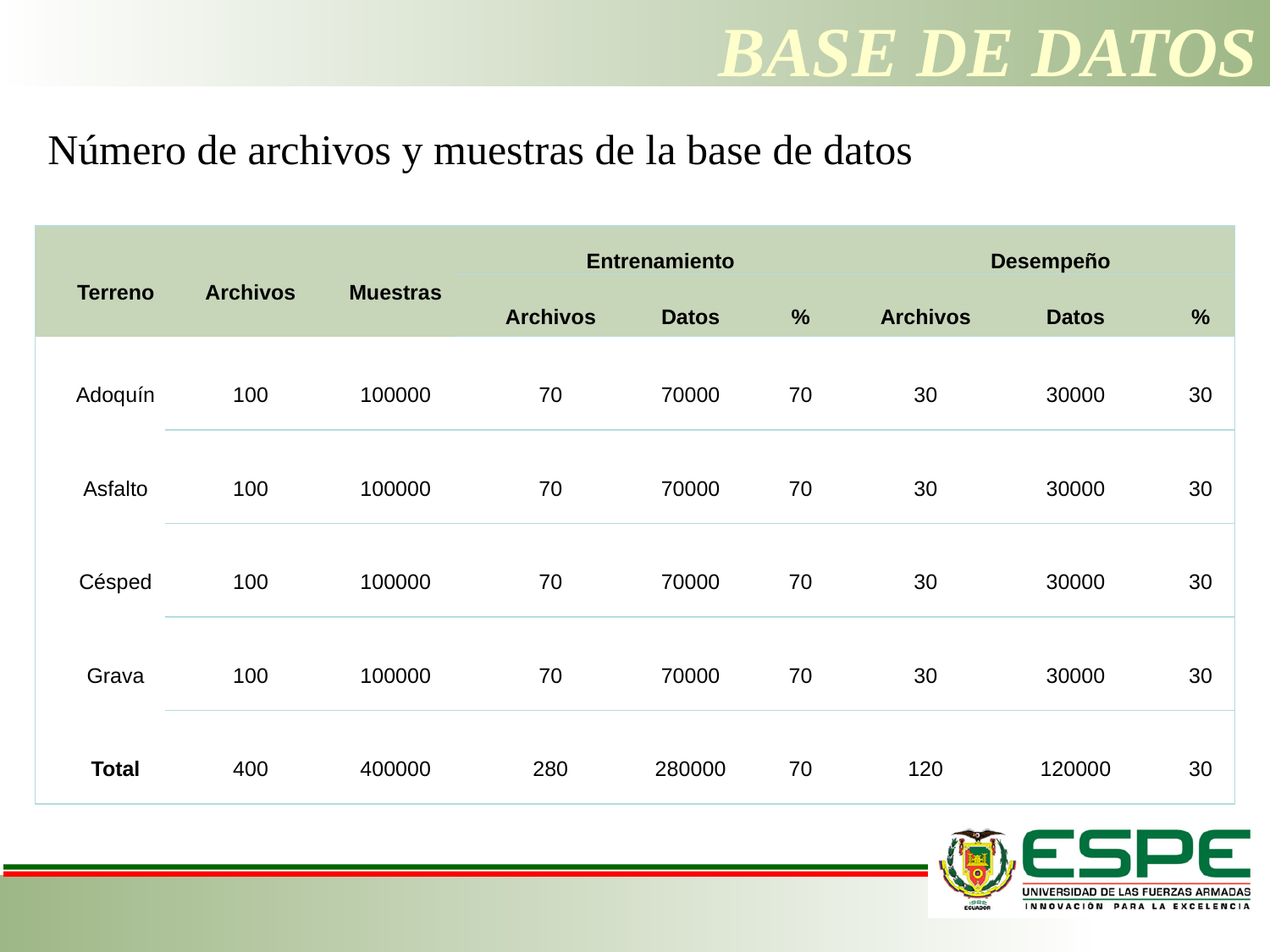

# Base de datos
Número de archivos y muestras de la base de datos
| Terreno | Archivos | Muestras | Entrenamiento |  |  | Desempeño |  |  |
| --- | --- | --- | --- | --- | --- | --- | --- | --- |
|  |  |  | Archivos | Datos | % | Archivos | Datos | % |
| Adoquín | 100 | 100000 | 70 | 70000 | 70 | 30 | 30000 | 30 |
| Asfalto | 100 | 100000 | 70 | 70000 | 70 | 30 | 30000 | 30 |
| Césped | 100 | 100000 | 70 | 70000 | 70 | 30 | 30000 | 30 |
| Grava | 100 | 100000 | 70 | 70000 | 70 | 30 | 30000 | 30 |
| Total | 400 | 400000 | 280 | 280000 | 70 | 120 | 120000 | 30 |